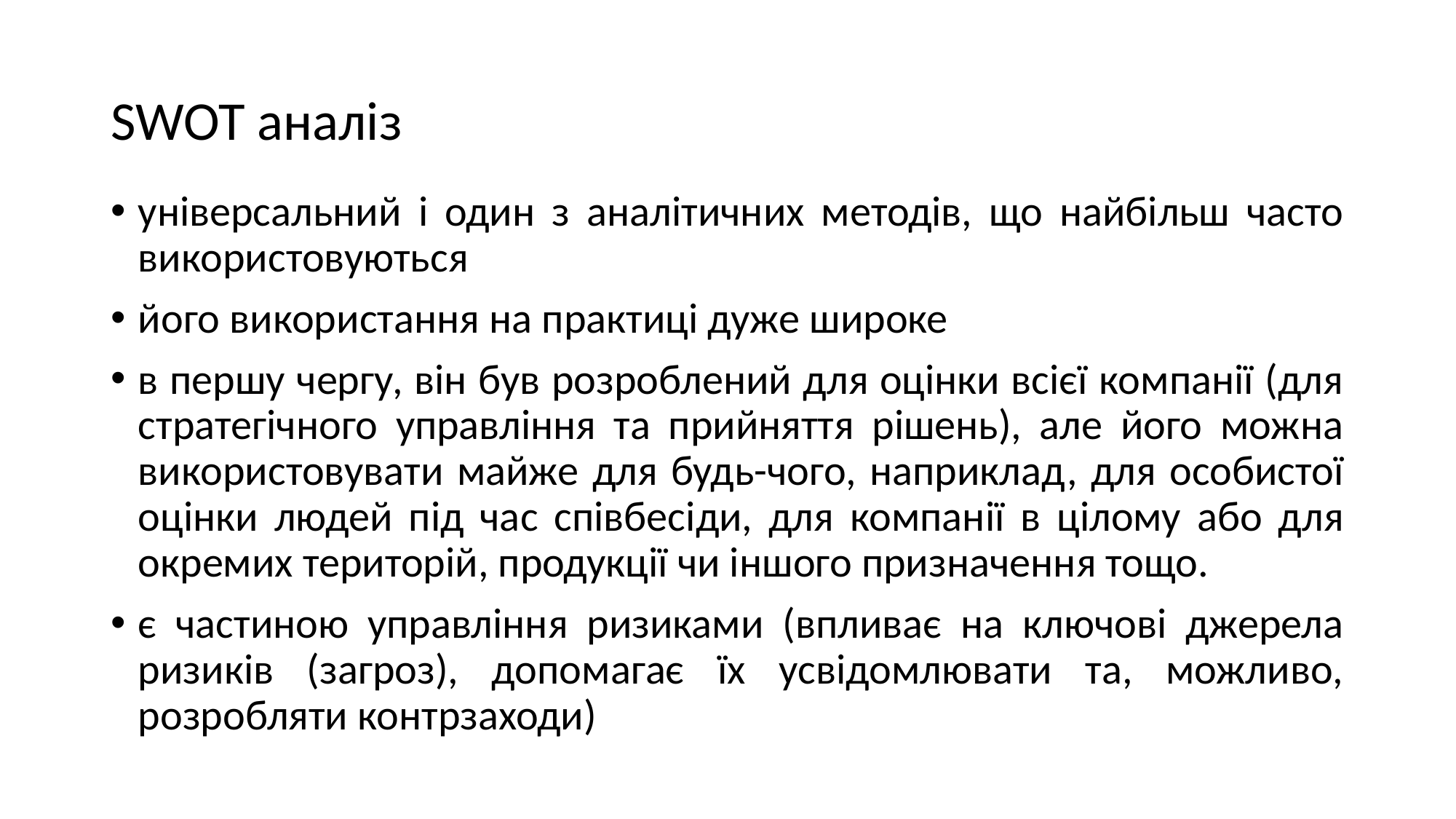

# SWOT аналіз
універсальний і один з аналітичних методів, що найбільш часто використовуються
його використання на практиці дуже широке
в першу чергу, він був розроблений для оцінки всієї компанії (для стратегічного управління та прийняття рішень), але його можна використовувати майже для будь-чого, наприклад, для особистої оцінки людей під час співбесіди, для компанії в цілому або для окремих територій, продукції чи іншого призначення тощо.
є частиною управління ризиками (впливає на ключові джерела ризиків (загроз), допомагає їх усвідомлювати та, можливо, розробляти контрзаходи)